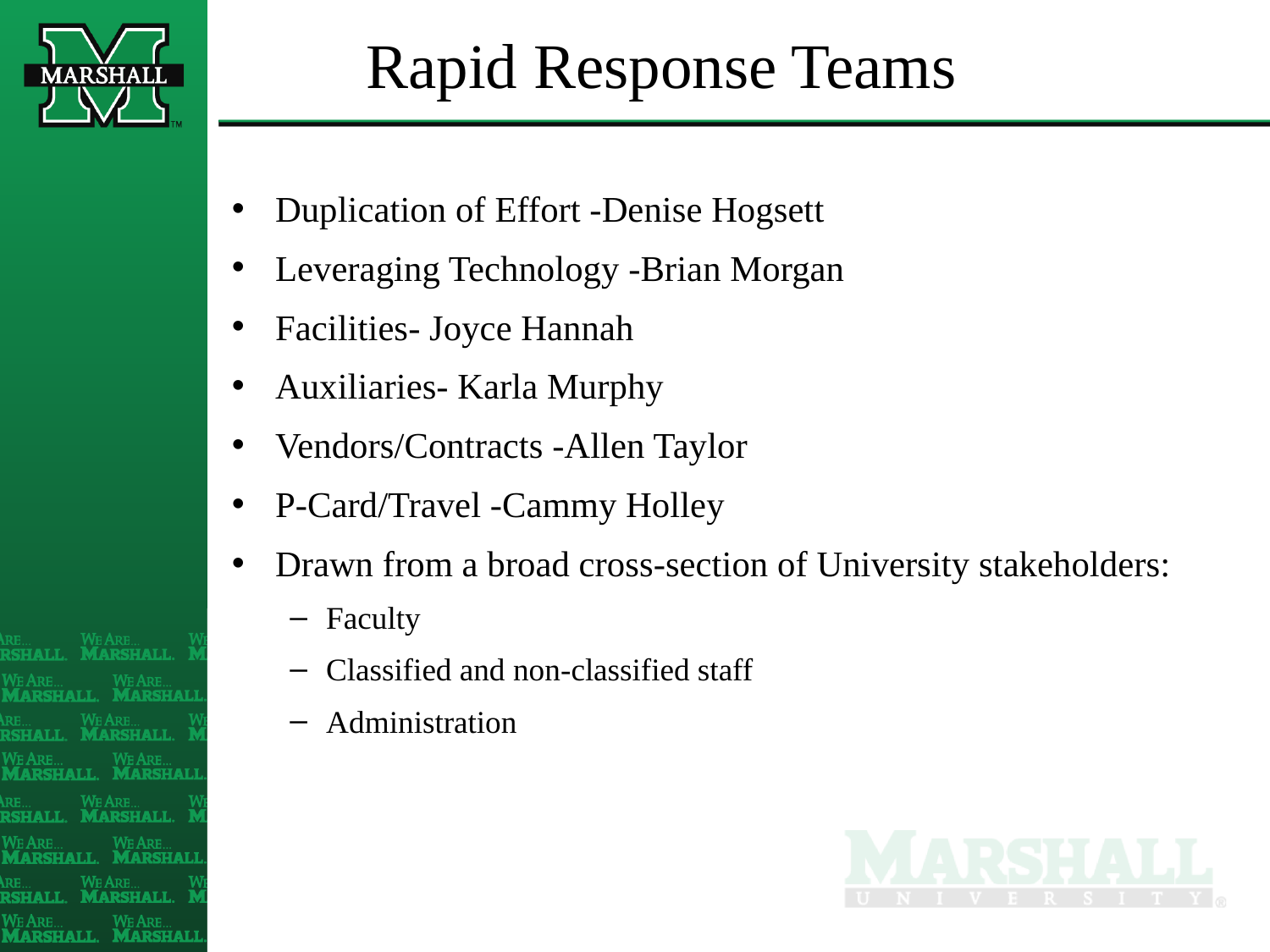

# Rapid Response Teams
Duplication of Effort -Denise Hogsett
Leveraging Technology -Brian Morgan
Facilities- Joyce Hannah
Auxiliaries- Karla Murphy
Vendors/Contracts -Allen Taylor
P-Card/Travel -Cammy Holley
Drawn from a broad cross-section of University stakeholders:
Faculty
Classified and non-classified staff
Administration